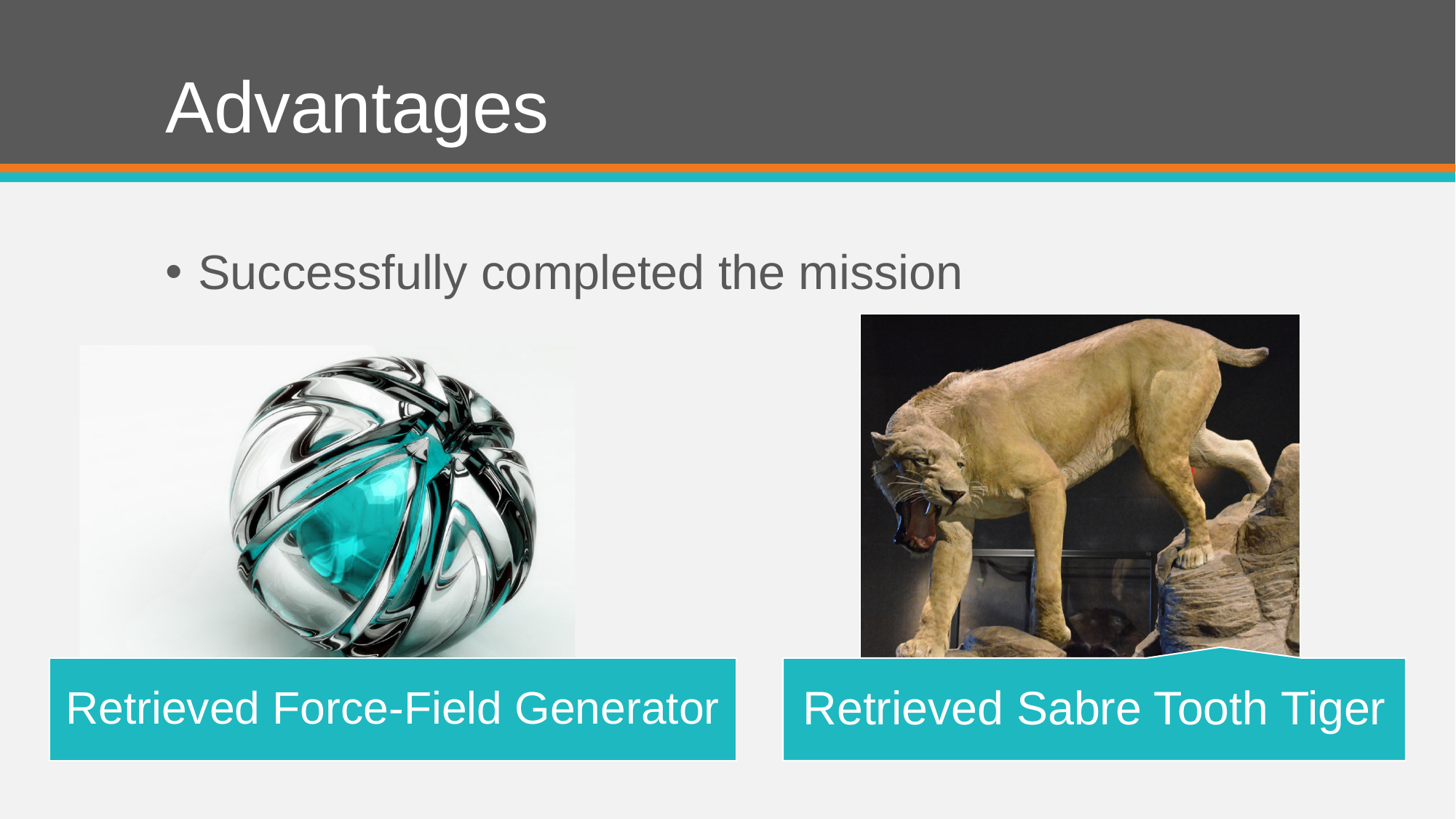

# Advantages
Successfully completed the mission
Retrieved Sabre Tooth Tiger
Retrieved Force-Field Generator